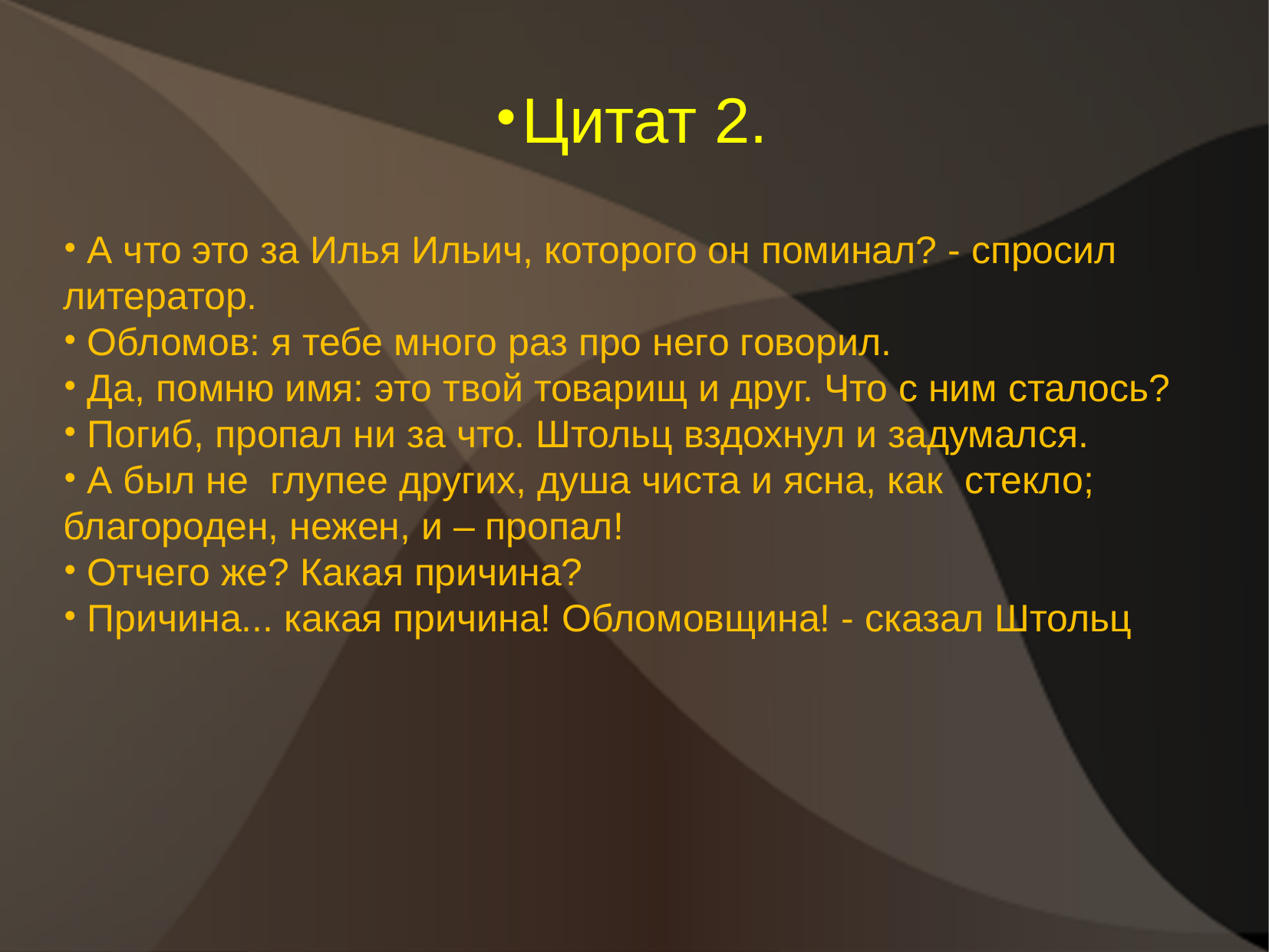

Цитат 2.
 А что это за Илья Ильич, которого он поминал? - спросил литератор.
 Обломов: я тебе много раз про него говорил.
 Да, помню имя: это твой товарищ и друг. Что с ним сталось?
 Погиб, пропал ни за что. Штольц вздохнул и задумался.
 А был не  глупее других, душа чиста и ясна, как  стекло; благороден, нежен, и – пропал!
 Отчего же? Какая причина?
 Причина... какая причина! Обломовщина! - сказал Штольц